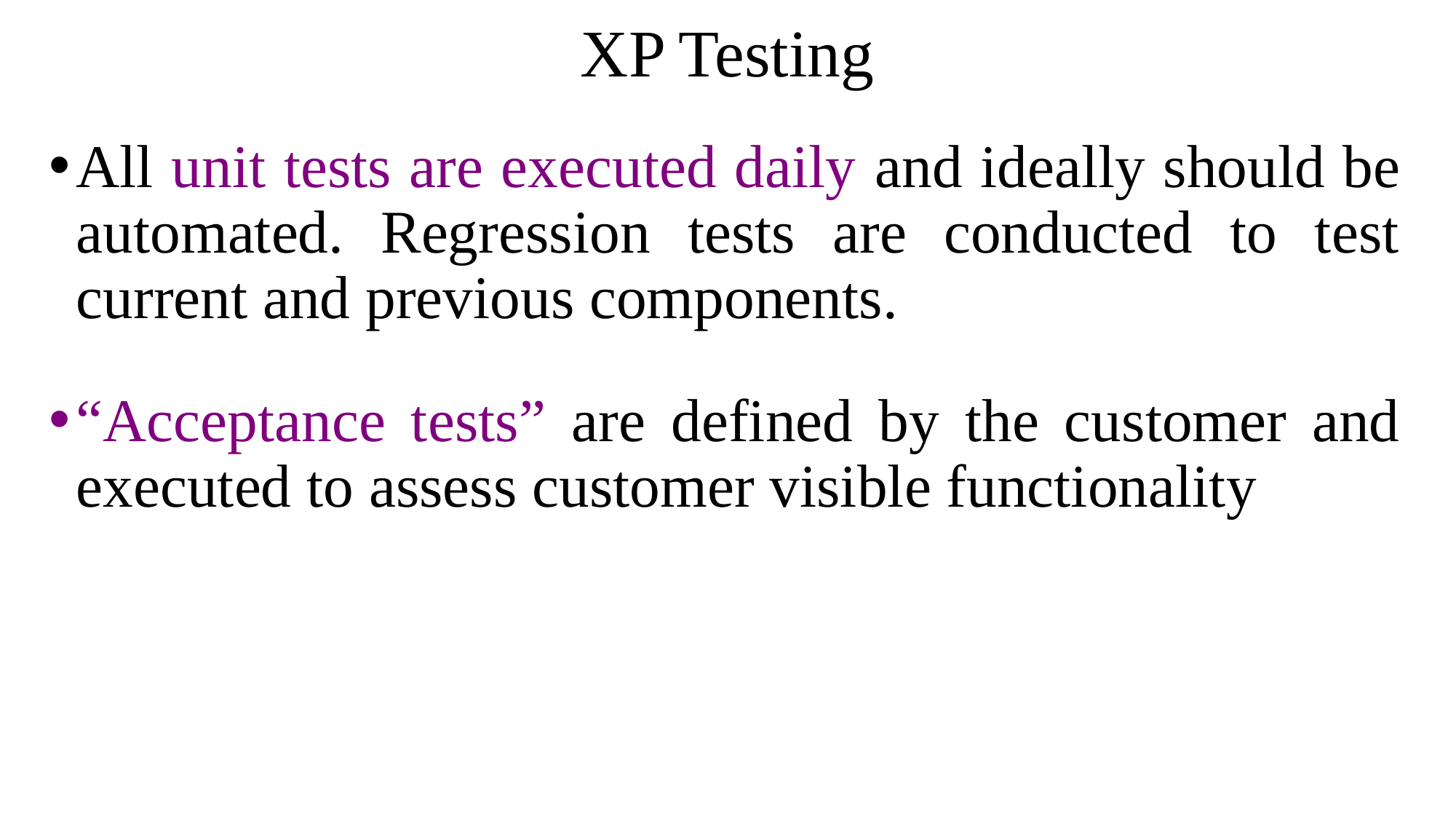

# XP Testing
All unit tests are executed daily and ideally should be automated. Regression tests are conducted to test current and previous components.
“Acceptance tests” are defined by the customer and executed to assess customer visible functionality